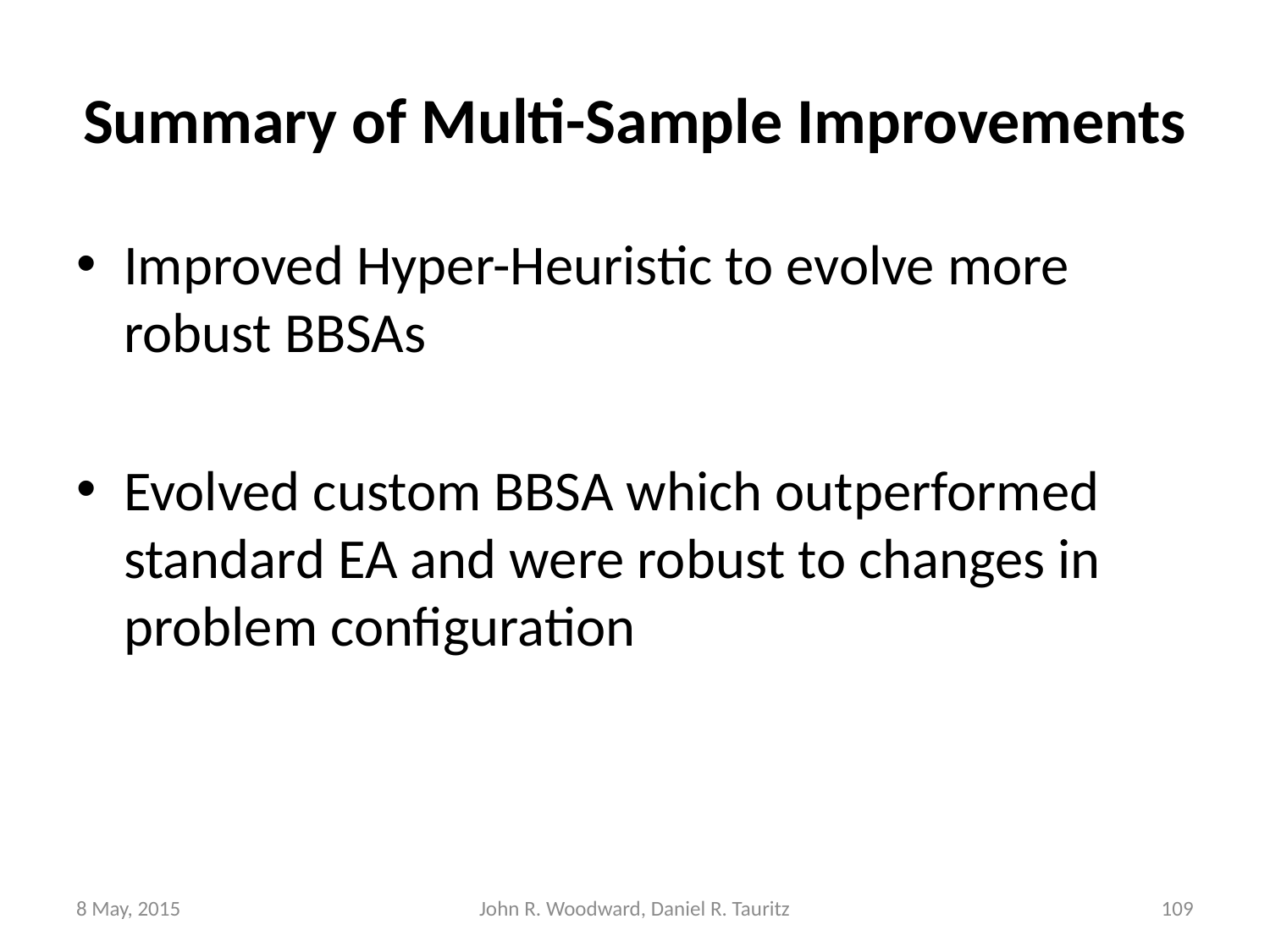

# Summary of Multi-Sample Improvements
Improved Hyper-Heuristic to evolve more robust BBSAs

Evolved custom BBSA which outperformed standard EA and were robust to changes in problem configuration

8 May, 2015
John R. Woodward, Daniel R. Tauritz
109